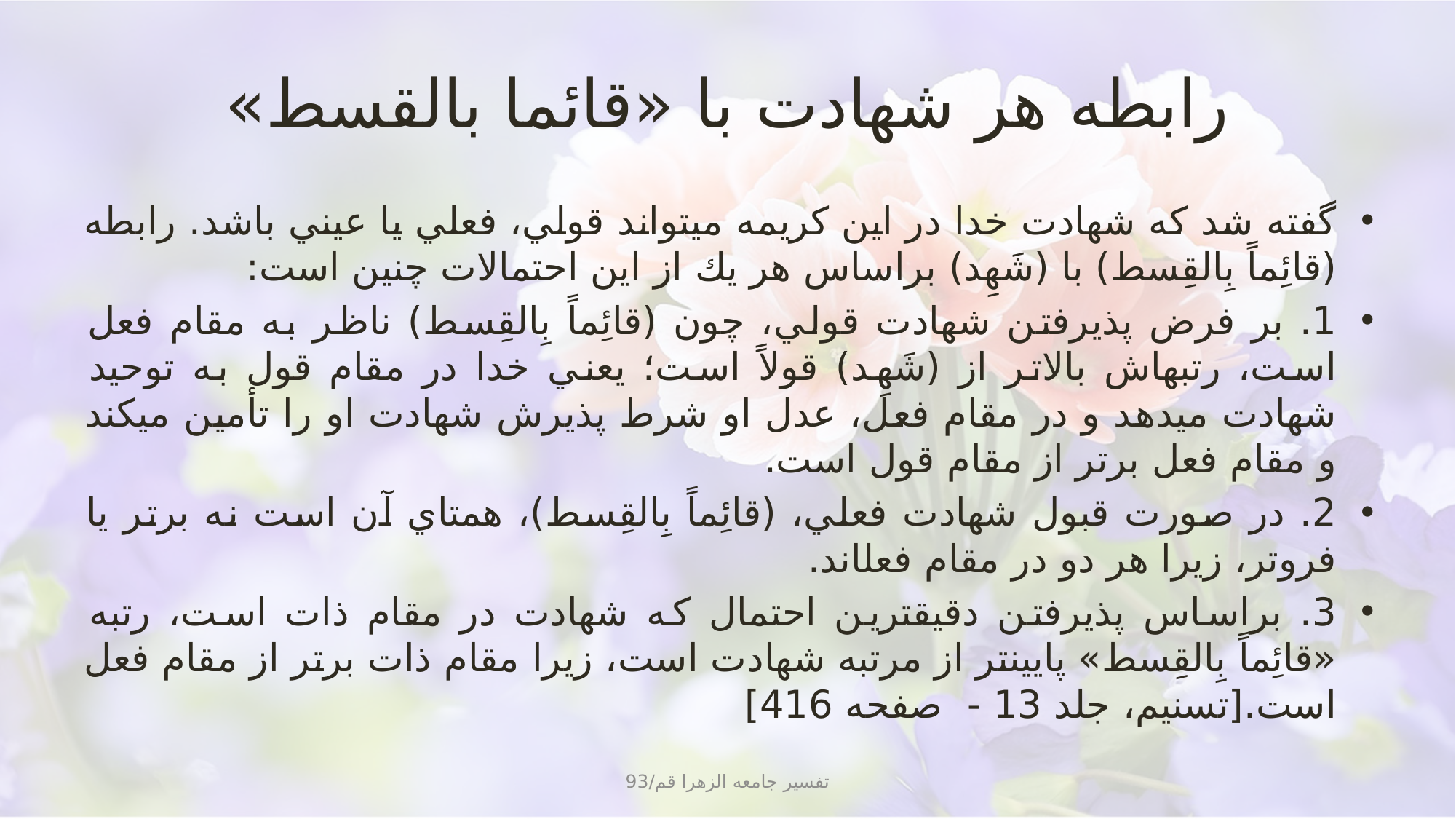

# رابطه هر شهادت با «قائما بالقسط»
گفته شد كه شهادت خدا در اين كريمه مي‏تواند قولي، فعلي يا عيني باشد. رابطه (قائِماً بِالقِسط) با (شَهِد) براساس هر يك از اين احتمالات چنين است:
1. بر فرض پذيرفتن شهادت قولي، چون (قائِماً بِالقِسط) ناظر به مقام فعل است، رتبه‏اش بالاتر از (شَهِد) قولاً است؛ يعني خدا در مقام قول به توحيد شهادت مي‏دهد و در مقام فعل، عدل او شرط پذيرش شهادت او را تأمين مي‏كند و مقام فعل برتر از مقام قول است.
2. در صورت قبول شهادت فعلي، (قائِماً بِالقِسط)، همتاي آن است نه برتر يا فروتر، زيرا هر دو در مقام فعل‏اند.
3. براساس پذيرفتن دقيق‏ترين احتمال كه شهادت در مقام ذات است، رتبه «قائِماً بِالقِسط» پايين‏تر از مرتبه شهادت است، زيرا مقام ذات برتر از مقام فعل است.[تسنيم، جلد 13 -  صفحه 416]

تفسیر جامعه الزهرا قم/93